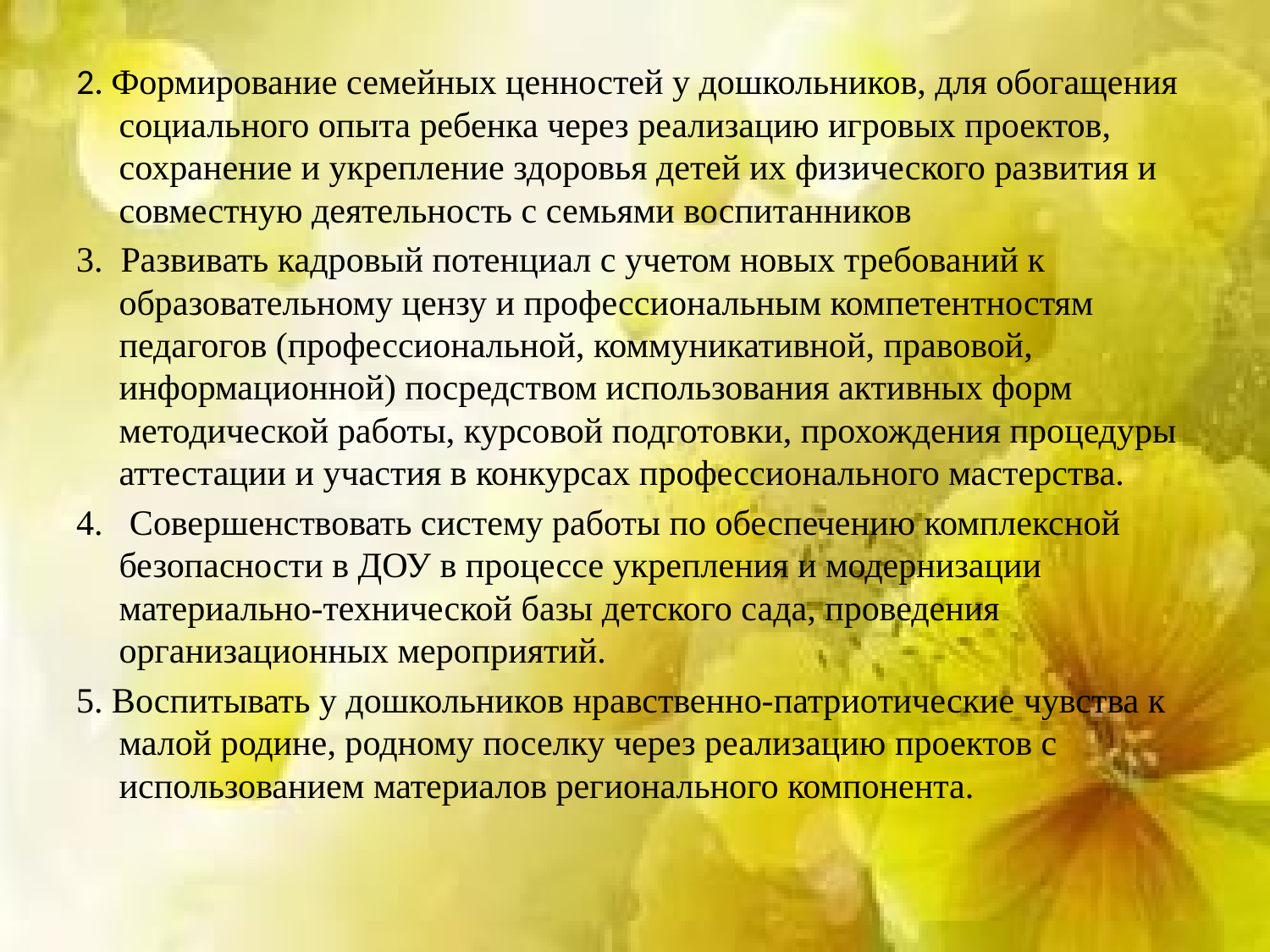

2. Формирование семейных ценностей у дошкольников, для обогащения социального опыта ребенка через реализацию игровых проектов, сохранение и укрепление здоровья детей их физического развития и совместную деятельность с семьями воспитанников
3.  Развивать кадровый потенциал с учетом новых требований к образовательному цензу и профессиональным компетентностям педагогов (профессиональной, коммуникативной, правовой, информационной) посредством использования активных форм методической работы, курсовой подготовки, прохождения процедуры аттестации и участия в конкурсах профессионального мастерства.
4.   Совершенствовать систему работы по обеспечению комплексной безопасности в ДОУ в процессе укрепления и модернизации материально-технической базы детского сада, проведения организационных мероприятий.
5. Воспитывать у дошкольников нравственно-патриотические чувства к малой родине, родному поселку через реализацию проектов с использованием материалов регионального компонента.